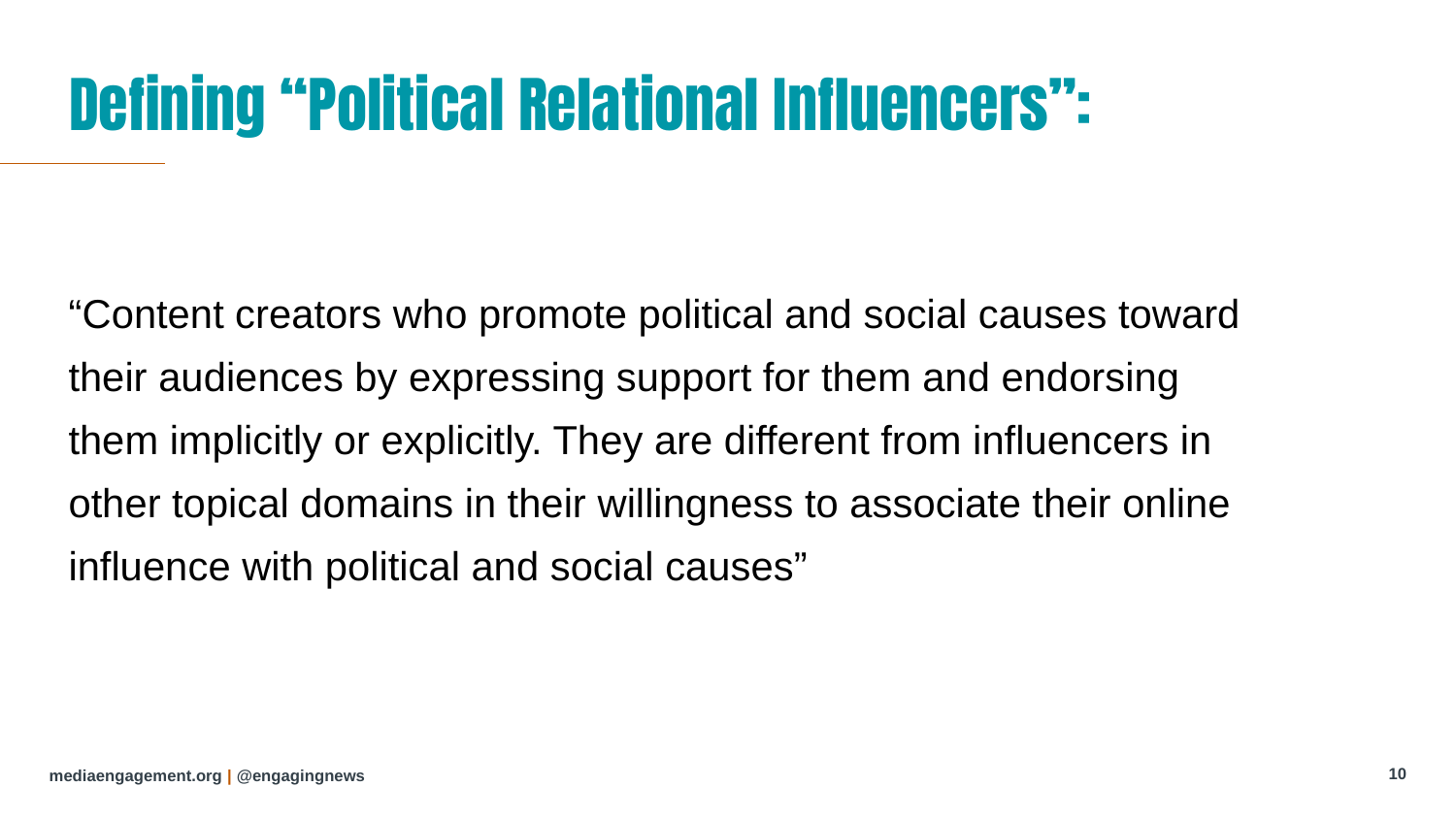

# Defining “Political Relational Influencers”:
“Content creators who promote political and social causes toward their audiences by expressing support for them and endorsing them implicitly or explicitly. They are different from influencers in other topical domains in their willingness to associate their online influence with political and social causes”